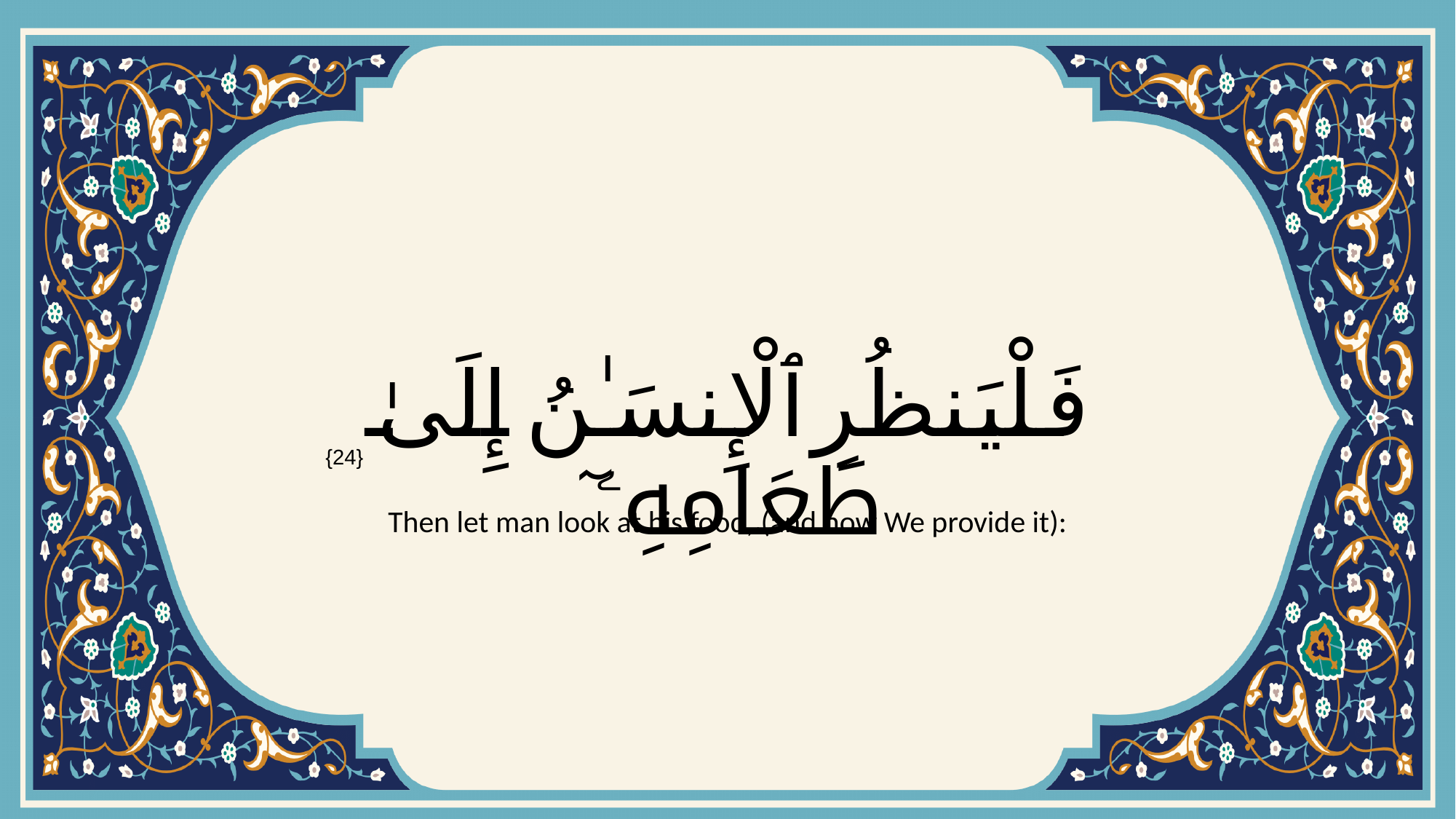

# فَلْيَنظُرِ ٱلْإِنسَـٰنُ إِلَىٰ طَعَامِهِۦ ٓ
{24}
Then let man look at his food, (and how We provide it):